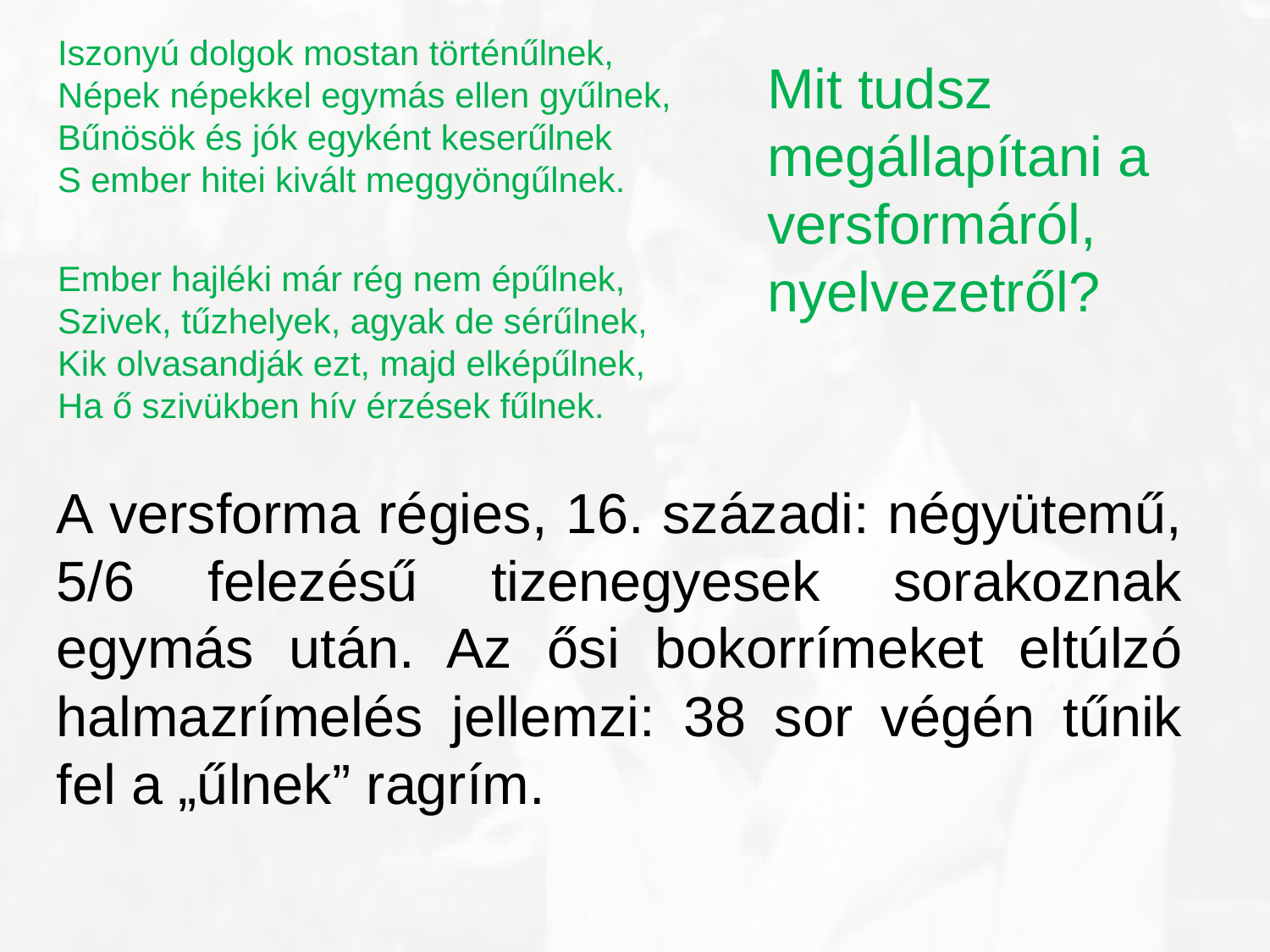

Iszonyú dolgok mostan történűlnek,
Népek népekkel egymás ellen gyűlnek,
Bűnösök és jók egyként keserűlnek
S ember hitei kivált meggyöngűlnek.

Ember hajléki már rég nem épűlnek,
Szivek, tűzhelyek, agyak de sérűlnek,
Kik olvasandják ezt, majd elképűlnek,
Ha ő szivükben hív érzések fűlnek.
Mit tudsz megállapítani a versformáról, nyelvezetről?
A versforma régies, 16. századi: négyütemű, 5/6 felezésű tizenegyesek sorakoznak egymás után. Az ősi bokorrímeket eltúlzó halmazrímelés jellemzi: 38 sor végén tűnik fel a „űlnek” ragrím.